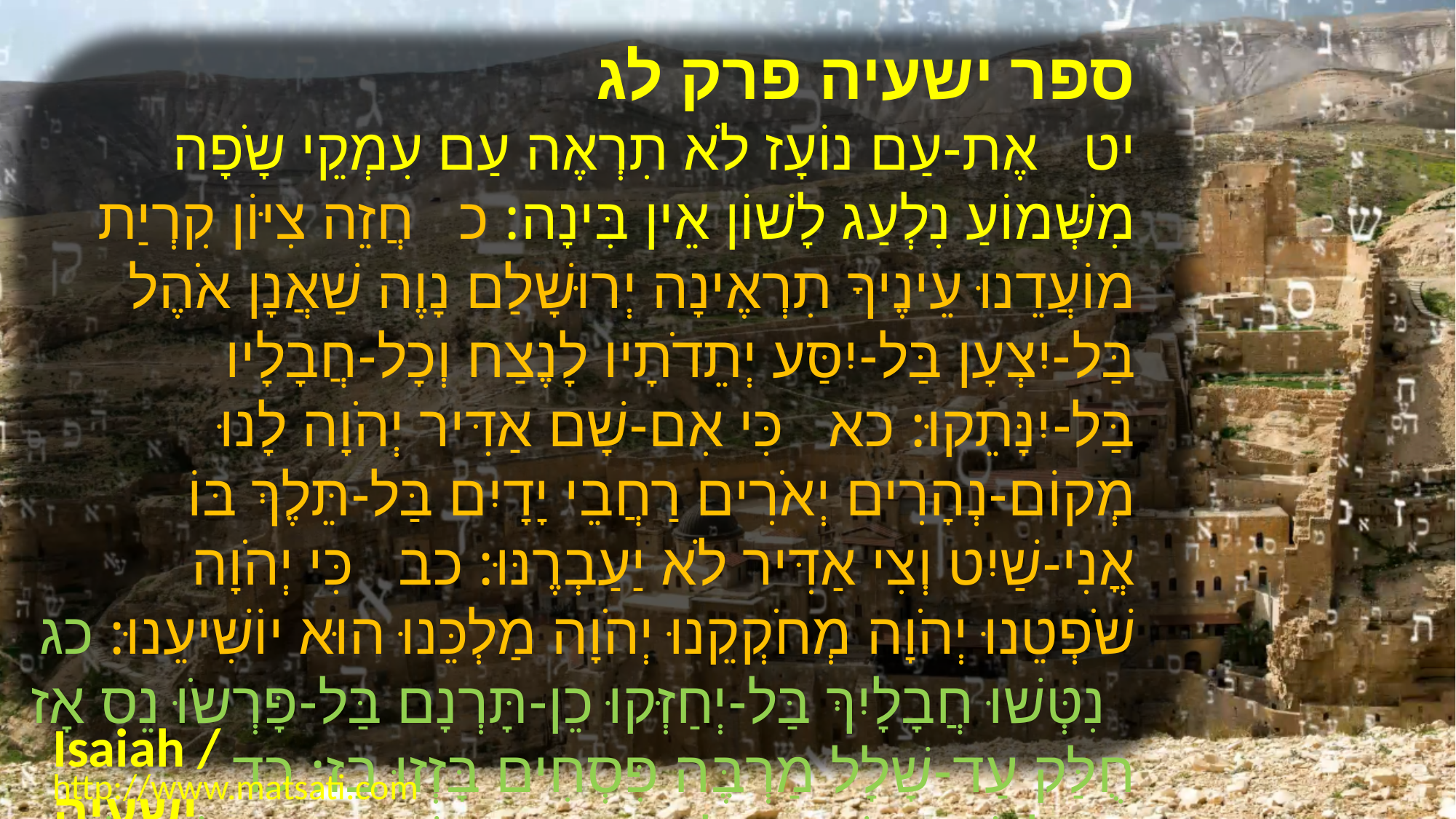

﻿ספר ישעיה פרק לג
﻿יט   אֶת-עַם נוֹעָז לֹא תִרְאֶה עַם עִמְקֵי שָֹפָה מִשְּׁמוֹעַ נִלְעַג לָשׁוֹן אֵין בִּינָה: כ   חֲזֵה צִיּוֹן קִרְיַת מוֹעֲדֵנוּ עֵינֶיךָ תִרְאֶינָה יְרוּשָׁלַם נָוֶה שַׁאֲנָן אֹהֶל בַּל-יִצְעָן בַּל-יִסַּע יְתֵדֹתָיו לָנֶצַח וְכָל-חֲבָלָיו בַּל-יִנָּתֵקוּ: כא   כִּי אִם-שָׁם אַדִּיר יְהֹוָה לָנוּ מְקוֹם-נְהָרִים יְאֹרִים רַחֲבֵי יָדָיִם בַּל-תֵּלֶךְ בּוֹ אֳנִי-שַׁיִט וְצִי אַדִּיר לֹא יַעַבְרֶנּוּ: כב   כִּי יְהֹוָה שֹׁפְטֵנוּ יְהֹוָה מְחֹקְקֵנוּ יְהֹוָה מַלְכֵּנוּ הוּא יוֹשִׁיעֵנוּ: כג   נִטְּשׁוּ חֲבָלָיִךְ בַּל-יְחַזְּקוּ כֵן-תָּרְנָם בַּל-פָּרְשֹוּ נֵס אָז חֻלַּק עַד-שָׁלָל מַרְבֶּה פִּסְחִים בָּזְזוּ בַז: כד   וּבַל-יֹאמַר שָׁכֵן חָלִיתִי הָעָם הַיּשֵׁב בָּהּ נְשֹֻא עָוֹן:
Isaiah / ישעיה
http://www.matsati.com